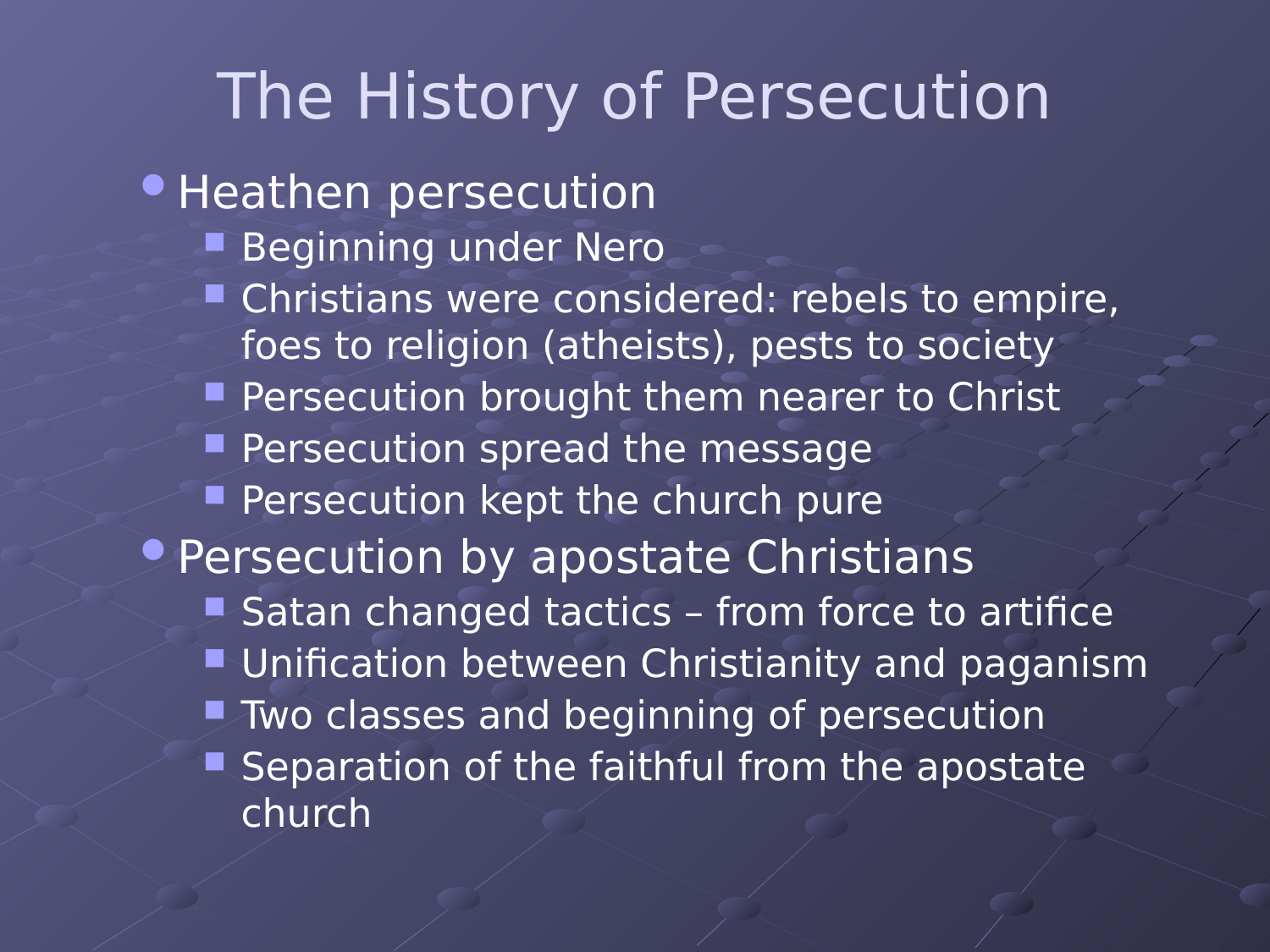

The History of Persecution
Heathen persecution
Beginning under Nero
Christians were considered: rebels to empire, foes to religion (atheists), pests to society
Persecution brought them nearer to Christ
Persecution spread the message
Persecution kept the church pure
Persecution by apostate Christians
Satan changed tactics – from force to artifice
Unification between Christianity and paganism
Two classes and beginning of persecution
Separation of the faithful from the apostate church